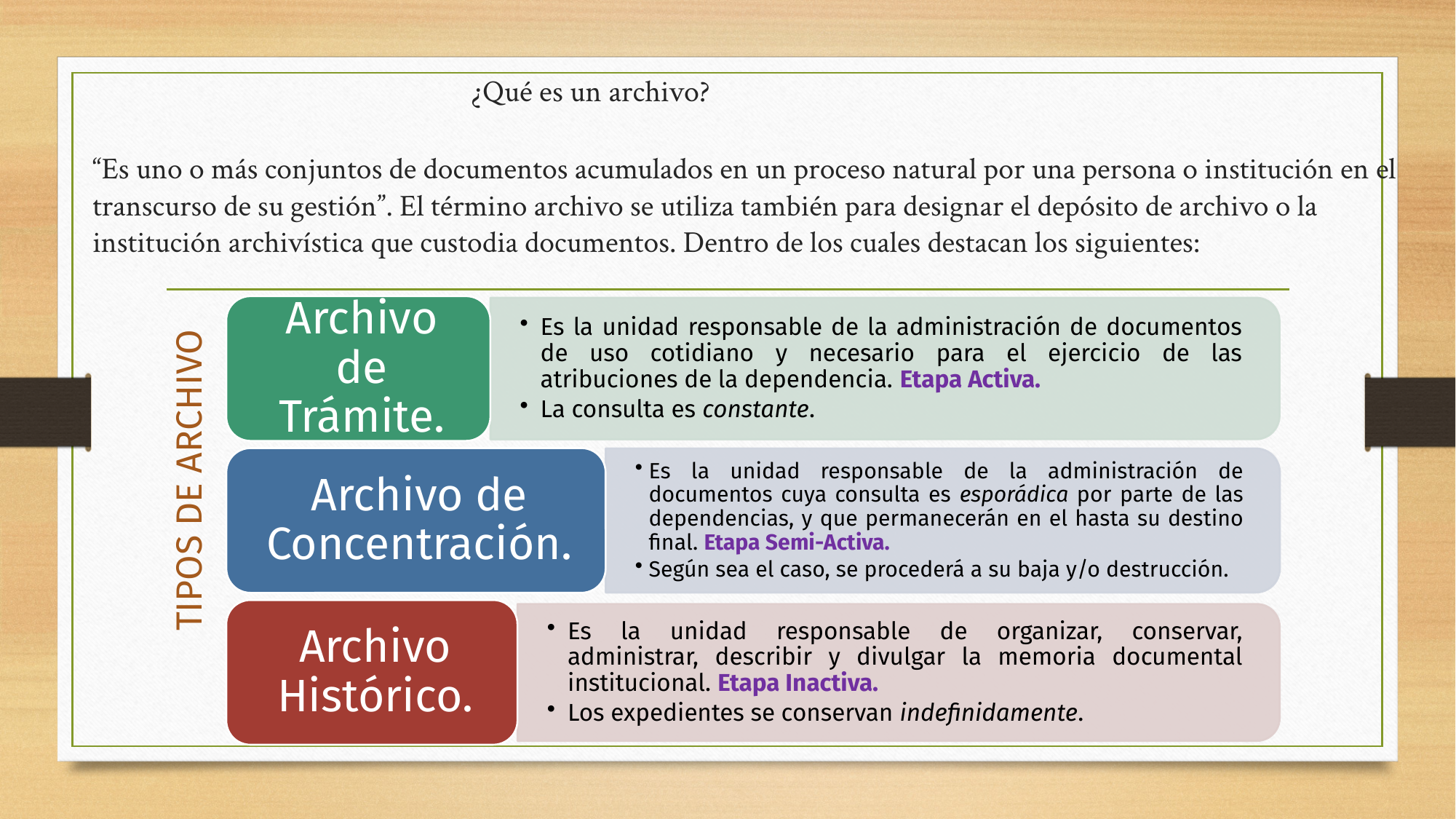

# ¿Qué es un archivo?

“Es uno o más conjuntos de documentos acumulados en un proceso natural por una persona o institución en el transcurso de su gestión”. El término archivo se utiliza también para designar el depósito de archivo o la institución archivística que custodia documentos. Dentro de los cuales destacan los siguientes:

Es la unidad responsable de la administración de documentos de uso cotidiano y necesario para el ejercicio de las atribuciones de la dependencia. Etapa Activa.
La consulta es constante.
Archivo de Trámite.
Es la unidad responsable de la administración de documentos cuya consulta es esporádica por parte de las dependencias, y que permanecerán en el hasta su destino final. Etapa Semi-Activa.
Según sea el caso, se procederá a su baja y/o destrucción.
Archivo de Concentración.
Es la unidad responsable de organizar, conservar, administrar, describir y divulgar la memoria documental institucional. Etapa Inactiva.
Los expedientes se conservan indefinidamente.
Archivo Histórico.
TIPOS DE ARCHIVO